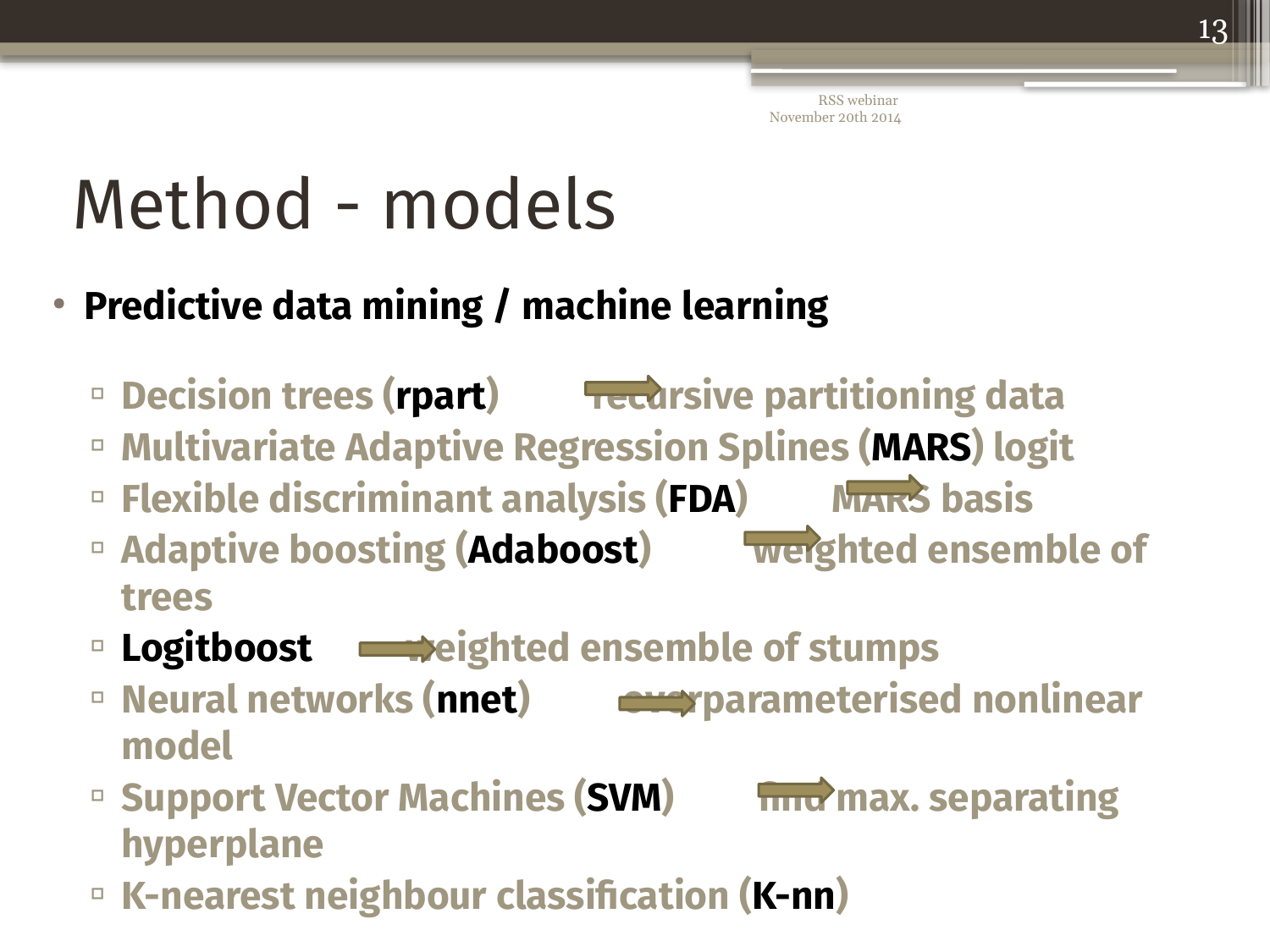

13
RSS webinar
November 20th 2014
# Method - models
Predictive data mining / machine learning

Decision trees (rpart)          recursive partitioning data
Multivariate Adaptive Regression Splines (MARS) logit
Flexible discriminant analysis (FDA)         MARS basis
Adaptive boosting (Adaboost)           weighted ensemble of trees
Logitboost          weighted ensemble of stumps
Neural networks (nnet)          overparameterised nonlinear model
Support Vector Machines (SVM)         find max. separating hyperplane
K-nearest neighbour classification (K-nn)